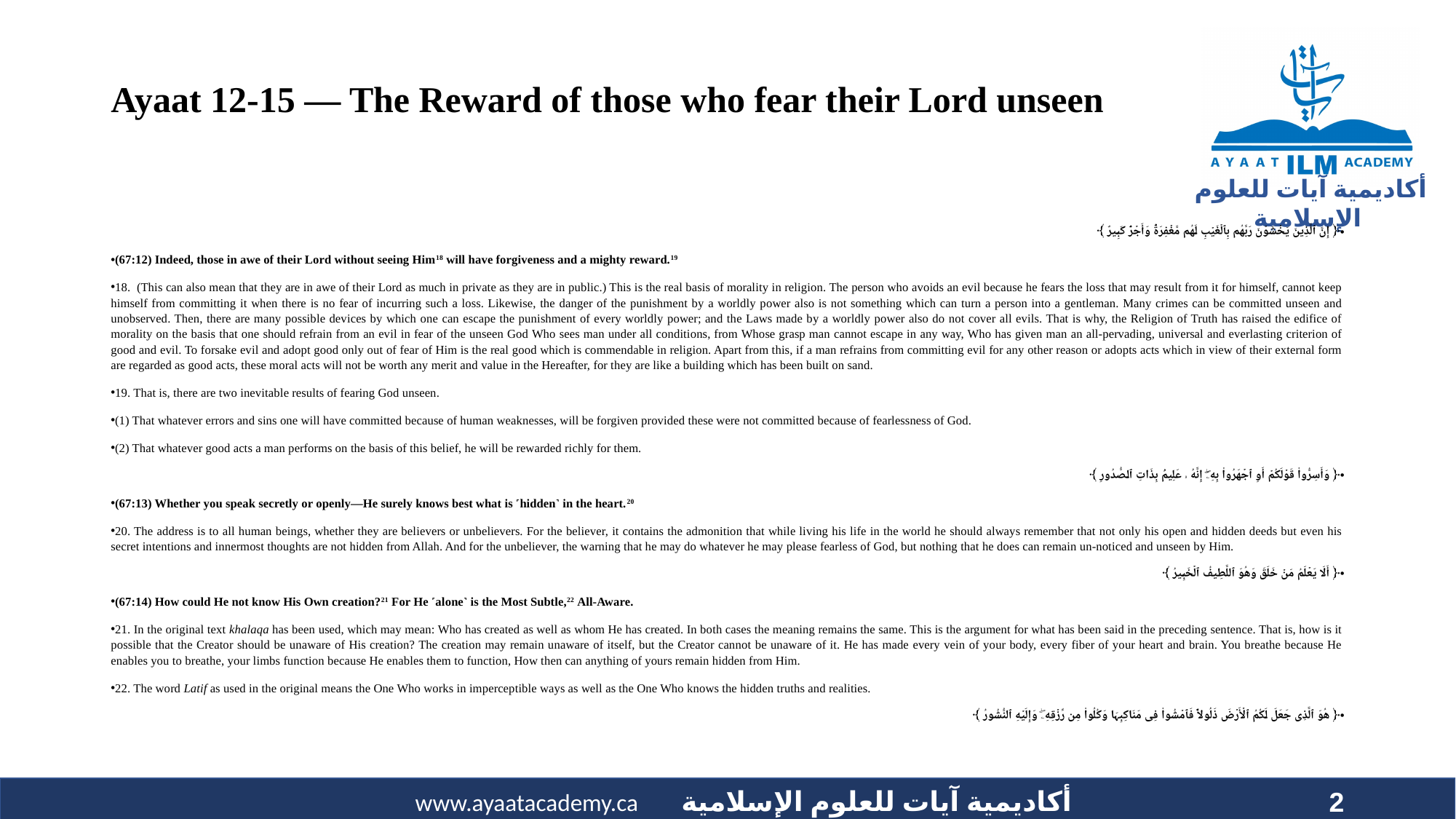

# Ayaat 12-15 ― The Reward of those who fear their Lord unseen
﴿ إِنَّ ٱلَّذِينَ يَخۡشَوۡنَ رَبَّهُم بِٱلۡغَيۡبِ لَهُم مَّغۡفِرَةٌ۬ وَأَجۡرٌ۬ كَبِيرٌ ﴾
(67:12) Indeed, those in awe of their Lord without seeing Him18 will have forgiveness and a mighty reward.19
18.  (This can also mean that they are in awe of their Lord as much in private as they are in public.) This is the real basis of morality in religion. The person who avoids an evil because he fears the loss that may result from it for himself, cannot keep himself from committing it when there is no fear of incurring such a loss. Likewise, the danger of the punishment by a worldly power also is not something which can turn a person into a gentleman. Many crimes can be committed unseen and unobserved. Then, there are many possible devices by which one can escape the punishment of every worldly power; and the Laws made by a worldly power also do not cover all evils. That is why, the Religion of Truth has raised the edifice of morality on the basis that one should refrain from an evil in fear of the unseen God Who sees man under all conditions, from Whose grasp man cannot escape in any way, Who has given man an all-pervading, universal and everlasting criterion of good and evil. To forsake evil and adopt good only out of fear of Him is the real good which is commendable in religion. Apart from this, if a man refrains from committing evil for any other reason or adopts acts which in view of their external form are regarded as good acts, these moral acts will not be worth any merit and value in the Hereafter, for they are like a building which has been built on sand.
19. That is, there are two inevitable results of fearing God unseen.
(1) That whatever errors and sins one will have committed because of human weaknesses, will be forgiven provided these were not committed because of fearlessness of God.
(2) That whatever good acts a man performs on the basis of this belief, he will be rewarded richly for them.
﴿ وَأَسِرُّواْ قَوۡلَكُمۡ أَوِ ٱجۡهَرُواْ بِهِۦۤ‌ۖ إِنَّهُ ۥ عَلِيمُۢ بِذَاتِ ٱلصُّدُورِ ﴾
(67:13) Whether you speak secretly or openly—He surely knows best what is ˹hidden˺ in the heart.20
20. The address is to all human beings, whether they are believers or unbelievers. For the believer, it contains the admonition that while living his life in the world he should always remember that not only his open and hidden deeds but even his secret intentions and innermost thoughts are not hidden from Allah. And for the unbeliever, the warning that he may do whatever he may please fearless of God, but nothing that he does can remain un-noticed and unseen by Him.
﴿ أَلَا يَعۡلَمُ مَنۡ خَلَقَ وَهُوَ ٱللَّطِيفُ ٱلۡخَبِيرُ ﴾
(67:14) How could He not know His Own creation?21 For He ˹alone˺ is the Most Subtle,22 All-Aware.
21. In the original text khalaqa has been used, which may mean: Who has created as well as whom He has created. In both cases the meaning remains the same. This is the argument for what has been said in the preceding sentence. That is, how is it possible that the Creator should be unaware of His creation? The creation may remain unaware of itself, but the Creator cannot be unaware of it. He has made every vein of your body, every fiber of your heart and brain. You breathe because He enables you to breathe, your limbs function because He enables them to function, How then can anything of yours remain hidden from Him.
22. The word Latif as used in the original means the One Who works in imperceptible ways as well as the One Who knows the hidden truths and realities.
﴿ هُوَ ٱلَّذِى جَعَلَ لَكُمُ ٱلۡأَرۡضَ ذَلُولاً۬ فَٱمۡشُواْ فِى مَنَاكِبِہَا وَكُلُواْ مِن رِّزۡقِهِۦ‌ۖ وَإِلَيۡهِ ٱلنُّشُورُ ﴾

2